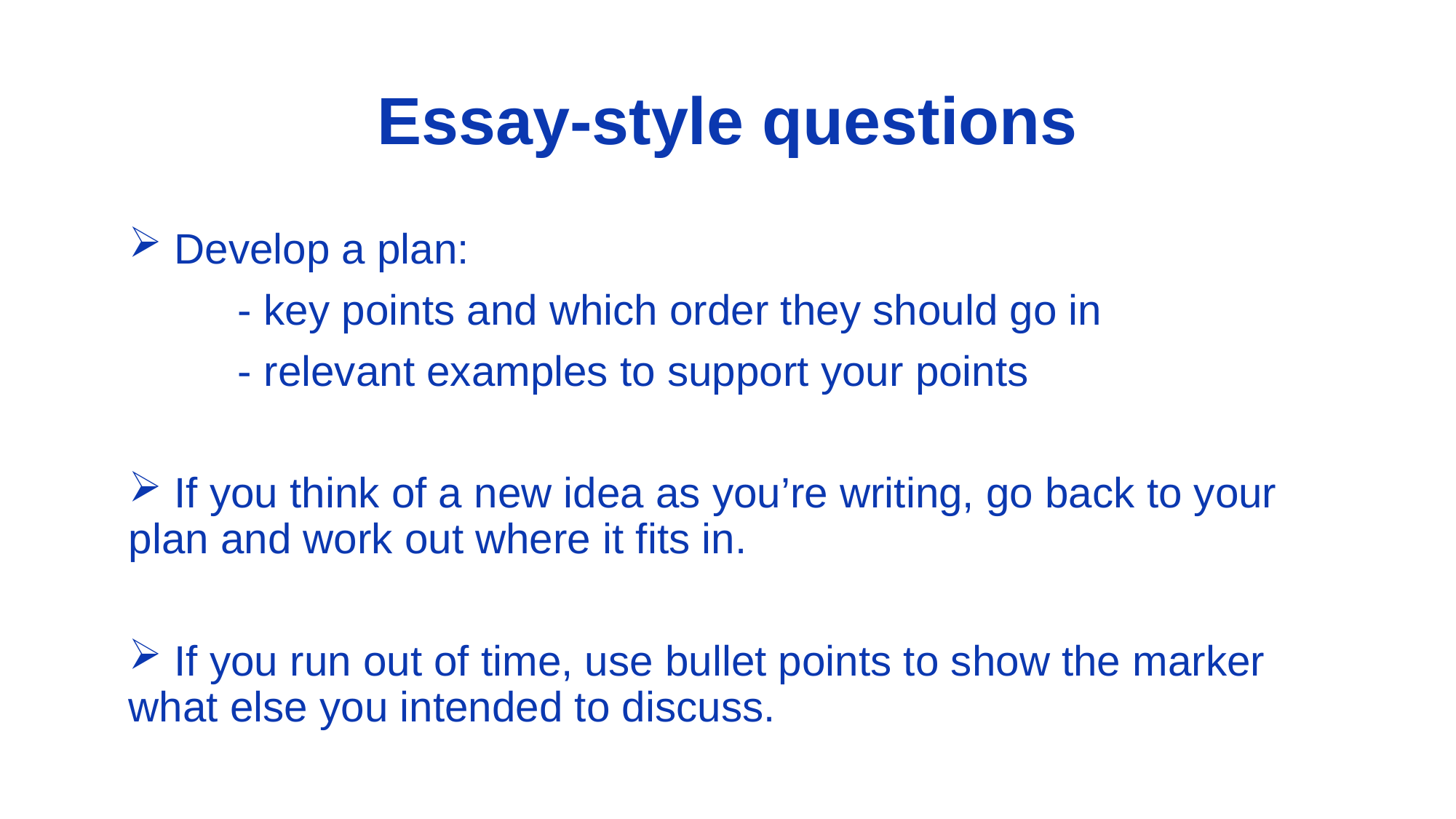

# Essay-style questions
 Develop a plan:
	- key points and which order they should go in
	- relevant examples to support your points

 If you think of a new idea as you’re writing, go back to your plan and work out where it fits in.

 If you run out of time, use bullet points to show the marker what else you intended to discuss.